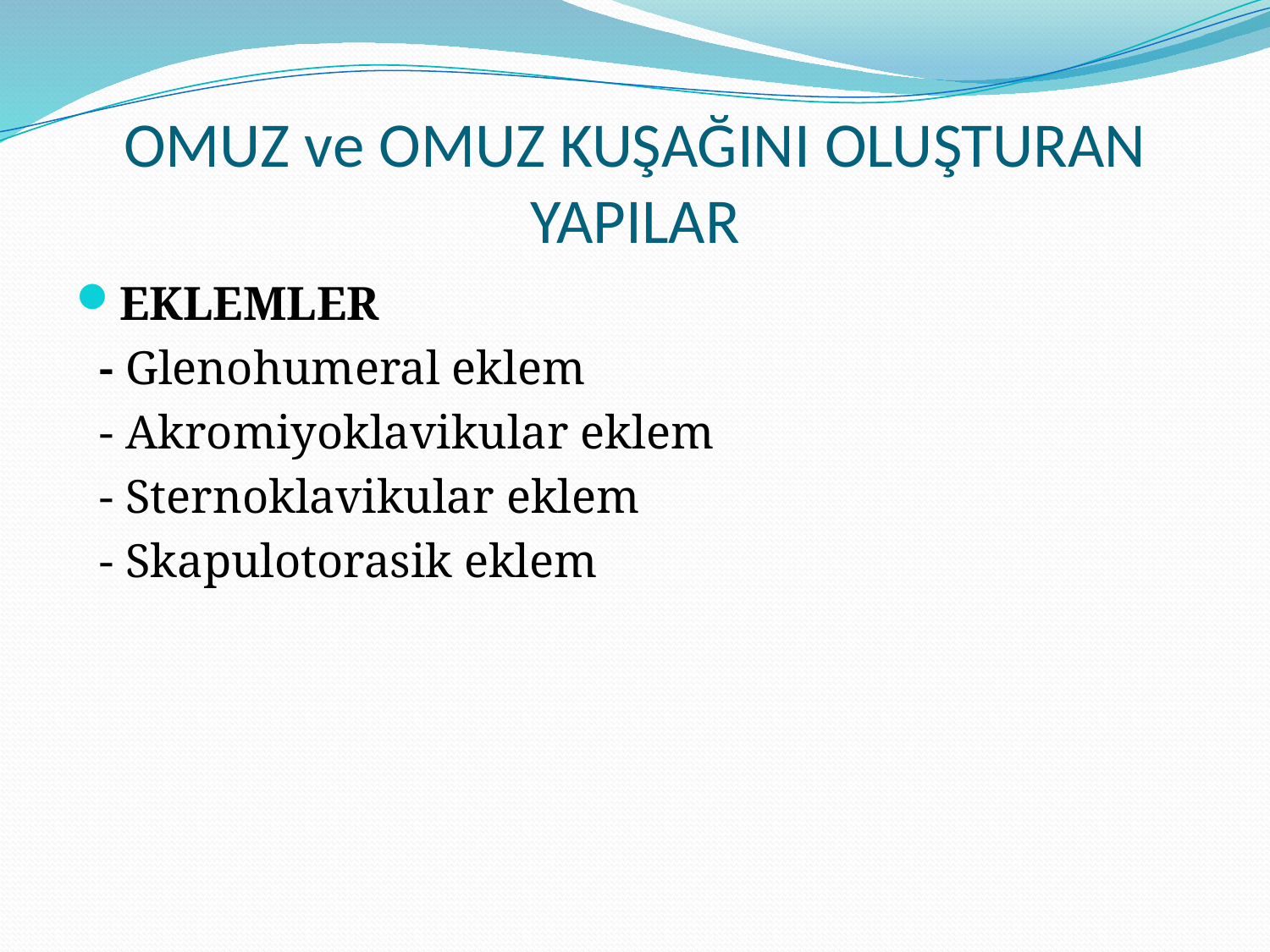

# OMUZ ve OMUZ KUŞAĞINI OLUŞTURAN YAPILAR
EKLEMLER
  - Glenohumeral eklem
  - Akromiyoklavikular eklem
  - Sternoklavikular eklem
  - Skapulotorasik eklem